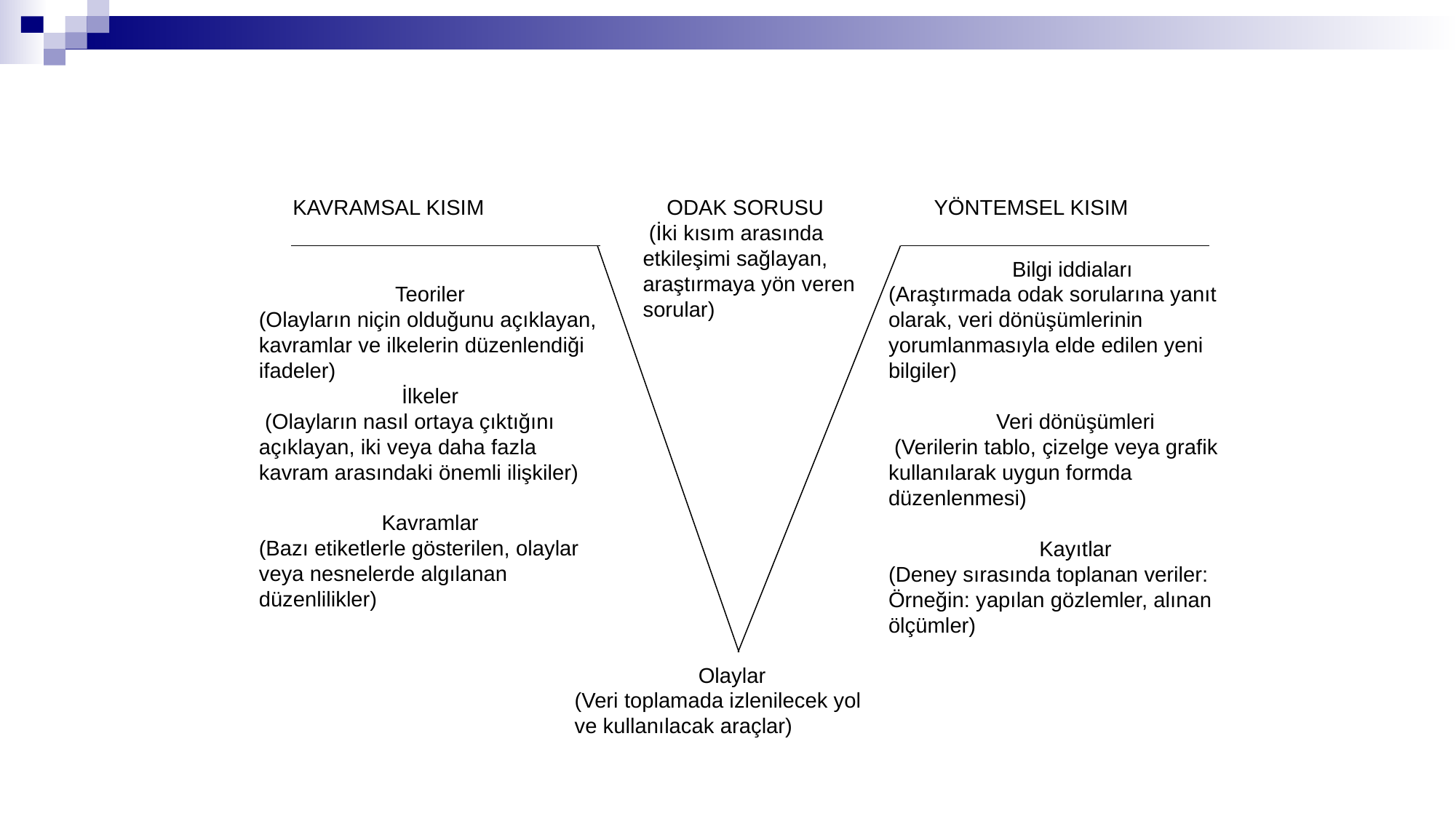

KAVRAMSAL KISIM
    ODAK SORUSU
 (İki kısım arasında etkileşimi sağlayan, araştırmaya yön veren sorular)
YÖNTEMSEL KISIM
Bilgi iddiaları
(Araştırmada odak sorularına yanıt olarak, veri dönüşümlerinin yorumlanmasıyla elde edilen yeni bilgiler)

Veri dönüşümleri
 (Verilerin tablo, çizelge veya grafik kullanılarak uygun formda düzenlenmesi)

 Kayıtlar
(Deney sırasında toplanan veriler: Örneğin: yapılan gözlemler, alınan ölçümler)
Teoriler
(Olayların niçin olduğunu açıklayan, kavramlar ve ilkelerin düzenlendiği ifadeler)
İlkeler
 (Olayların nasıl ortaya çıktığını açıklayan, iki veya daha fazla kavram arasındaki önemli ilişkiler)

 Kavramlar
(Bazı etiketlerle gösterilen, olaylar veya nesnelerde algılanan düzenlilikler)
Olaylar
(Veri toplamada izlenilecek yol ve kullanılacak araçlar)